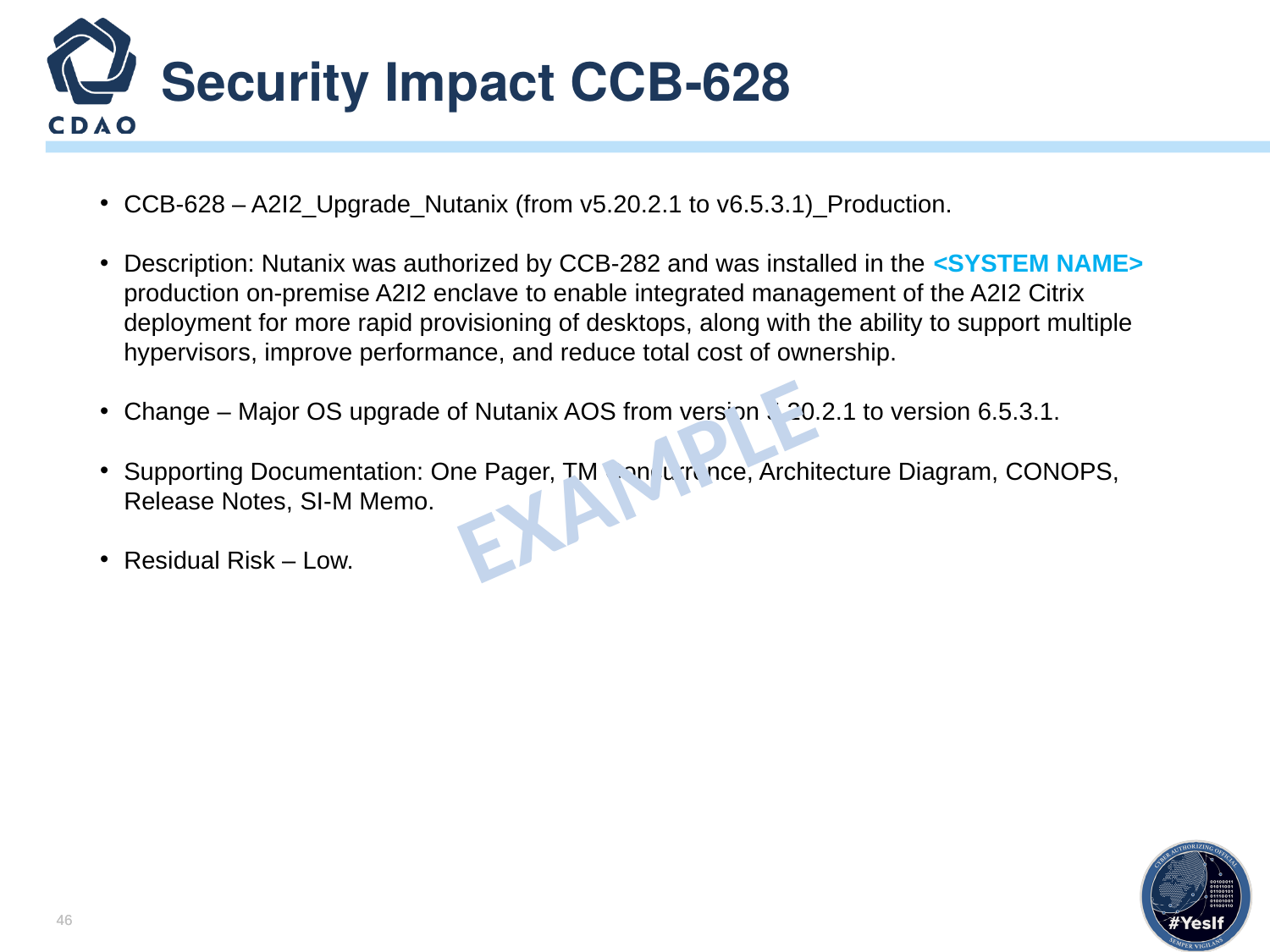

# Security Impact CCB-628
CCB-628 – A2I2_Upgrade_Nutanix (from v5.20.2.1 to v6.5.3.1)_Production.

Description: Nutanix was authorized by CCB-282 and was installed in the <SYSTEM NAME> production on-premise A2I2 enclave to enable integrated management of the A2I2 Citrix deployment for more rapid provisioning of desktops, along with the ability to support multiple hypervisors, improve performance, and reduce total cost of ownership.

Change – Major OS upgrade of Nutanix AOS from version 5.20.2.1 to version 6.5.3.1.

Supporting Documentation: One Pager, TM Concurrence, Architecture Diagram, CONOPS, Release Notes, SI-M Memo.

Residual Risk – Low.
EXAMPLE